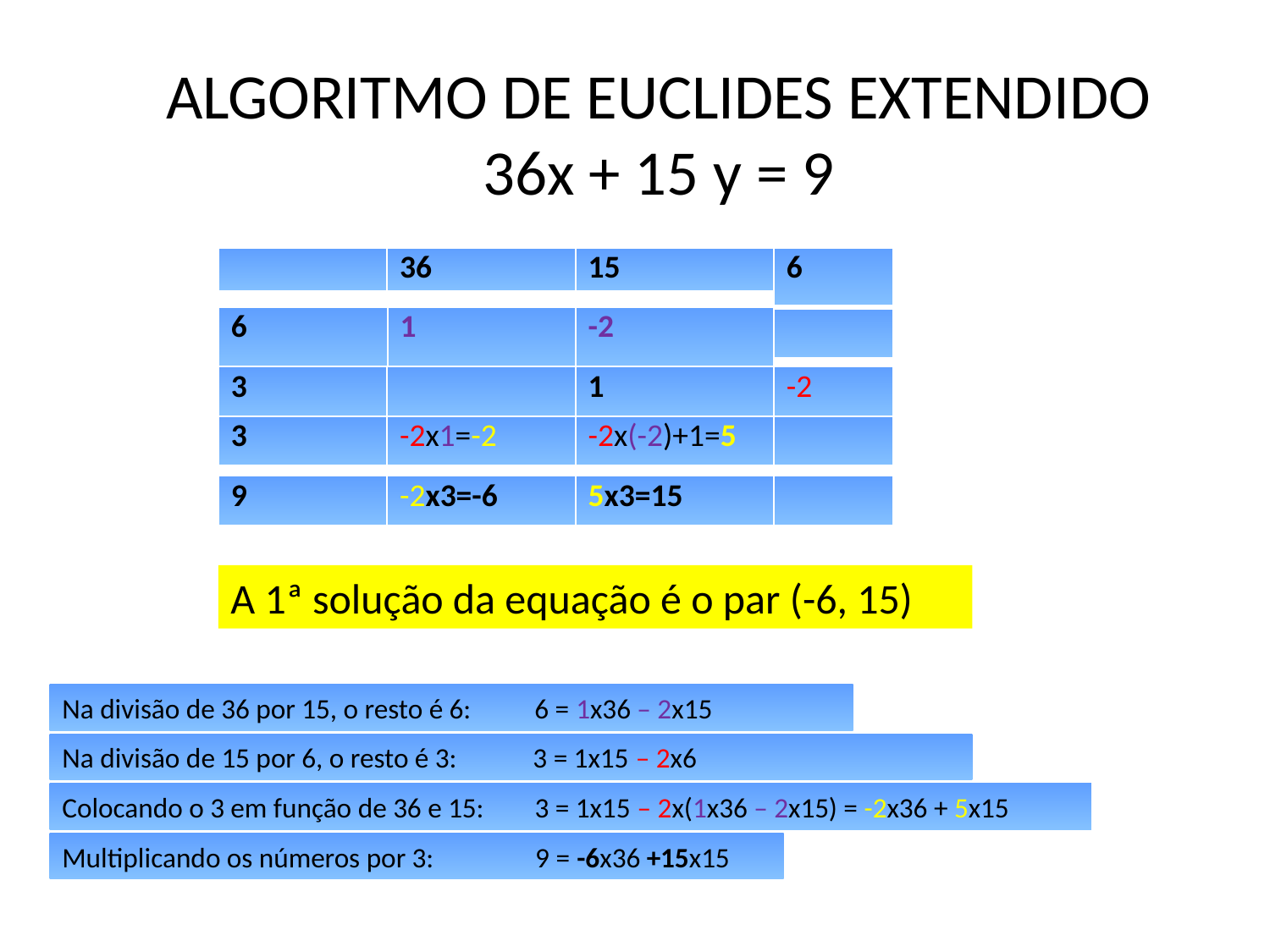

# ALGORITMO DE EUCLIDES EXTENDIDO 36x + 15 y = 9
|  | 36 | 15 |
| --- | --- | --- |
| 6 |
| --- |
|  |
| 6 | 1 | -2 |
| --- | --- | --- |
| 3 |  | 1 | -2 |
| --- | --- | --- | --- |
| 3 | -2x1=-2 | -2x(-2)+1=5 |  |
| --- | --- | --- | --- |
| 9 | -2x3=-6 | 5x3=15 |  |
| --- | --- | --- | --- |
A 1ª solução da equação é o par (-6, 15)
Na divisão de 36 por 15, o resto é 6:          6 = 1x36 – 2x15
Na divisão de 15 por 6, o resto é 3:            3 = 1x15 – 2x6
Colocando o 3 em função de 36 e 15:        3 = 1x15 – 2x(1x36 – 2x15) = -2x36 + 5x15
Multiplicando os números por 3:                9 = -6x36 +15x15